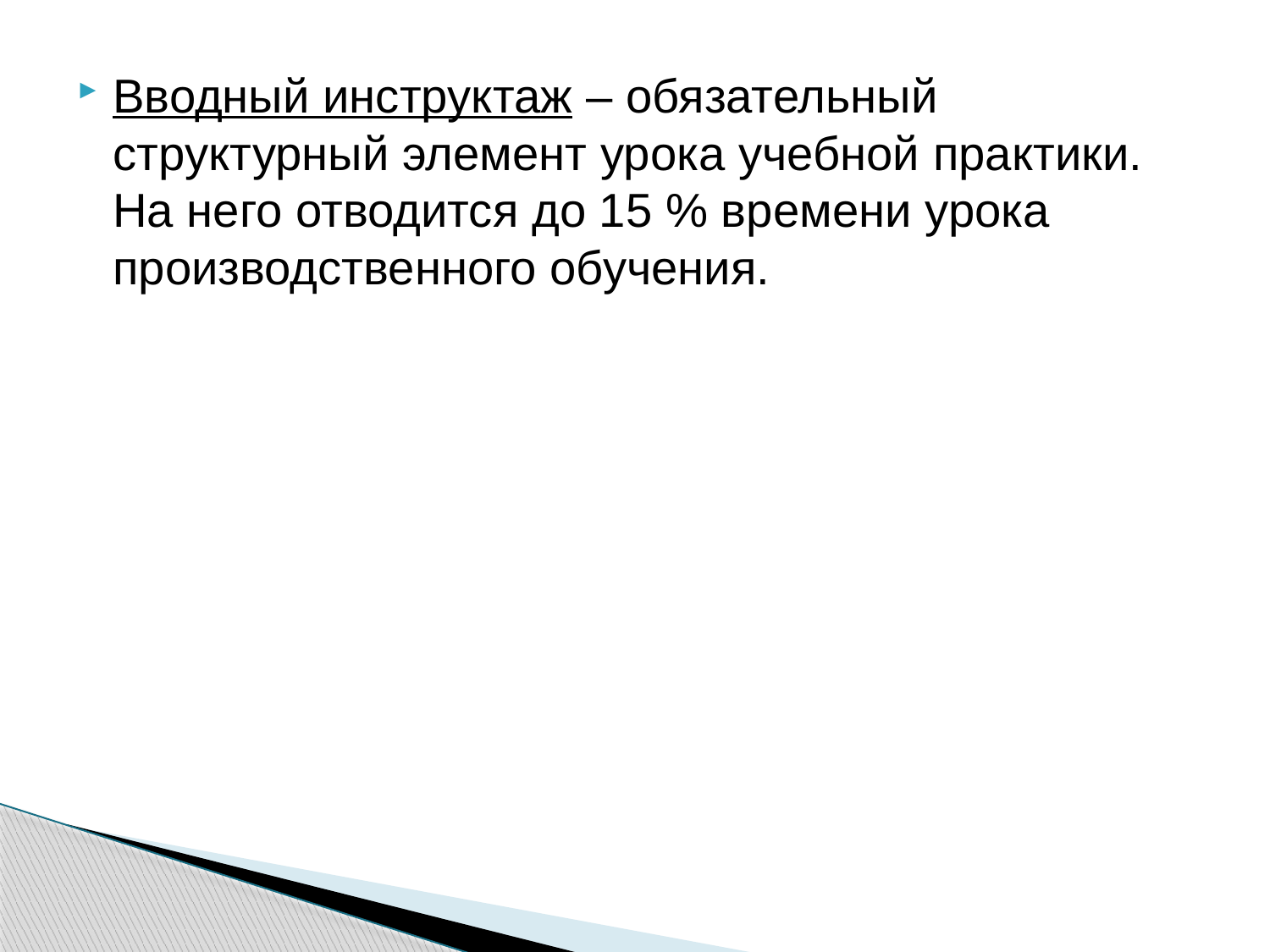

Вводный инструктаж – обязательный структурный элемент урока учебной практики. На него отводится до 15 % времени урока производственного обучения.